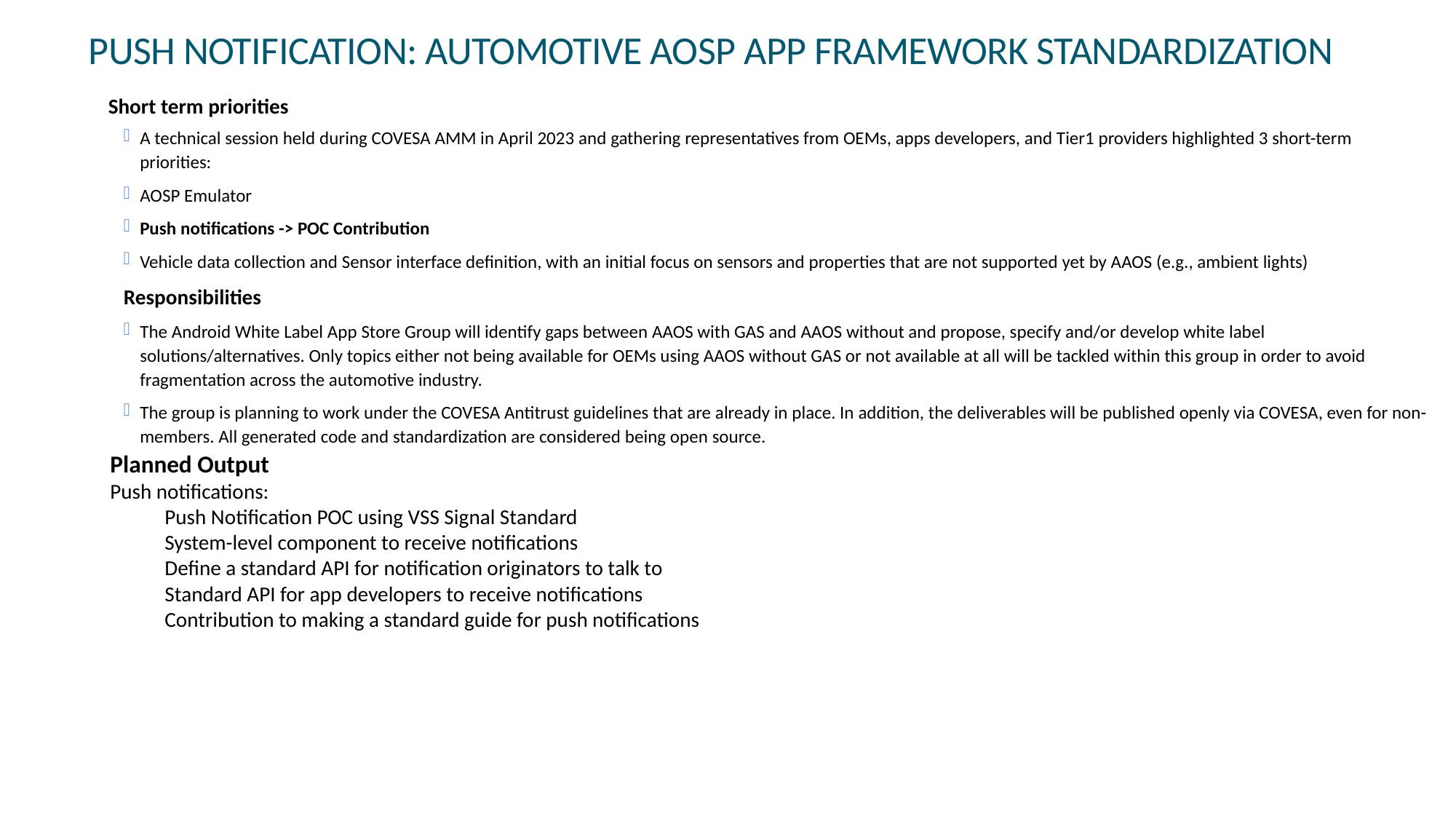

PUSH NOTIFICATION: Automotive AOSP App Framework Standardization
Short term priorities
A technical session held during COVESA AMM in April 2023 and gathering representatives from OEMs, apps developers, and Tier1 providers highlighted 3 short-term priorities:
AOSP Emulator
Push notifications -> POC Contribution
Vehicle data collection and Sensor interface definition, with an initial focus on sensors and properties that are not supported yet by AAOS (e.g., ambient lights)
Responsibilities
The Android White Label App Store Group will identify gaps between AAOS with GAS and AAOS without and propose, specify and/or develop white label solutions/alternatives. Only topics either not being available for OEMs using AAOS without GAS or not available at all will be tackled within this group in order to avoid fragmentation across the automotive industry.
The group is planning to work under the COVESA Antitrust guidelines that are already in place. In addition, the deliverables will be published openly via COVESA, even for non-members. All generated code and standardization are considered being open source.
Planned Output
Push notifications:
Push Notification POC using VSS Signal Standard
System-level component to receive notifications
Define a standard API for notification originators to talk to
Standard API for app developers to receive notifications
Contribution to making a standard guide for push notifications